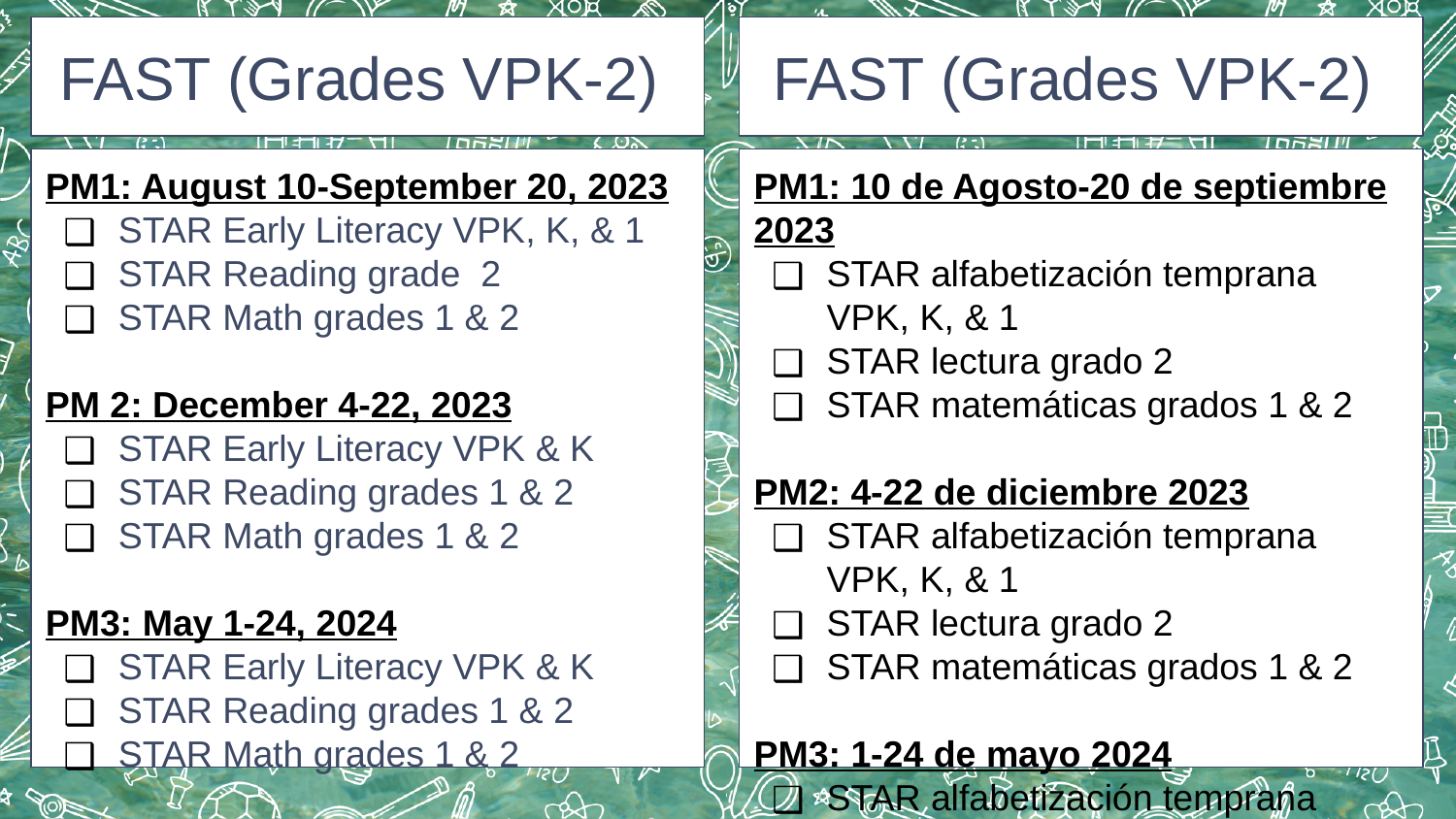

FAST (Grades VPK-2)
FAST (Grades VPK-2)
PM1: August 10-September 20, 2023
STAR Early Literacy VPK, K, & 1
STAR Reading grade  2
STAR Math grades 1 & 2

PM 2: December 4-22, 2023
STAR Early Literacy VPK & K
STAR Reading grades 1 & 2
STAR Math grades 1 & 2

PM3: May 1-24, 2024
STAR Early Literacy VPK & K
STAR Reading grades 1 & 2
STAR Math grades 1 & 2

PM1: 10 de Agosto-20 de septiembre 2023
STAR alfabetización temprana VPK, K, & 1
STAR lectura grado 2
STAR matemáticas grados 1 & 2

PM2: 4-22 de diciembre 2023
STAR alfabetización temprana VPK, K, & 1
STAR lectura grado 2
STAR matemáticas grados 1 & 2

PM3: 1-24 de mayo 2024
STAR alfabetización temprana VPK, K, & 1
STAR lectura grado 2
STAR matemáticas grados 1 & 2